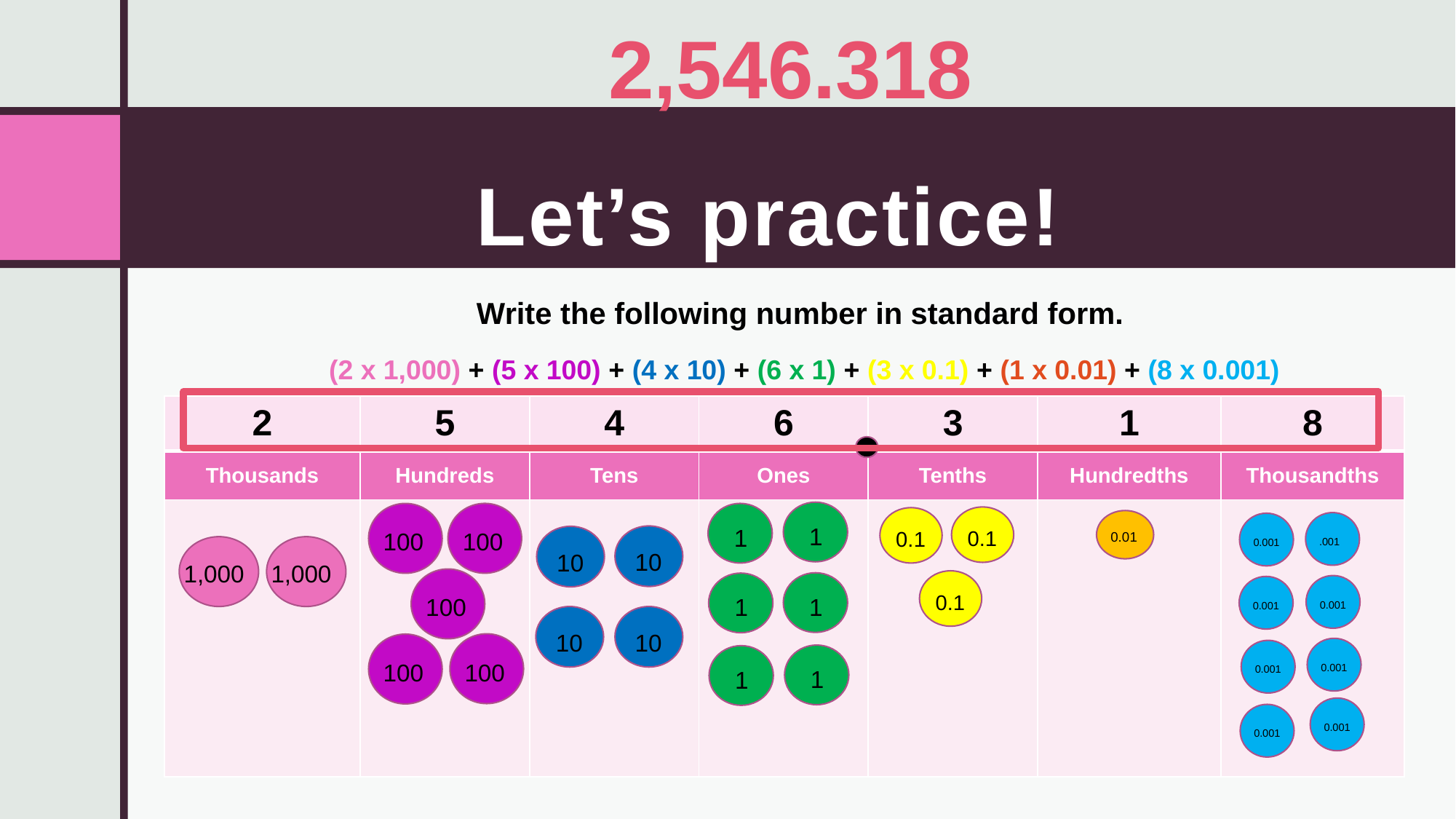

2,546.318
# Let’s practice!

Write the following number in standard form.

(2 x 1,000) + (5 x 100) + (4 x 10) + (6 x 1) + (3 x 0.1) + (1 x 0.01) + (8 x 0.001)

| 2 | 5 | 4 | 6 | 3 | 1 | 8 |
| --- | --- | --- | --- | --- | --- | --- |
| Thousands | Hundreds | Tens | Ones | Tenths | Hundredths | Thousandths |
|  |  |  |  |  |  |  |

1

100

1

100

0.1

0.1

0.01

.001

0.001

0.001

0.001

0.001

0.001

0.001

0.001

10

10

1,000

1,000

100

0.1

1

1

10

10

100

100

1

1